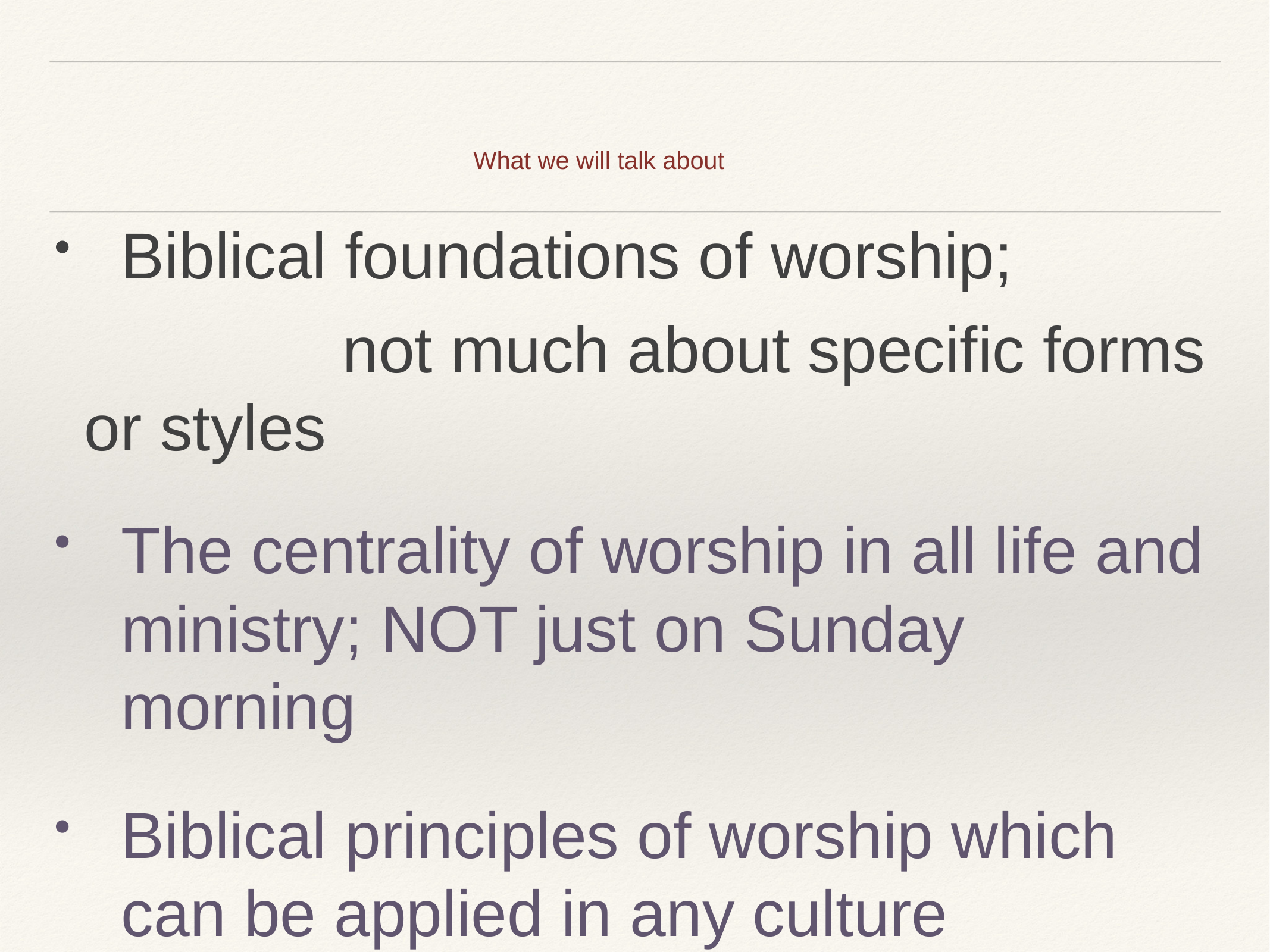

# What we will talk about

Biblical foundations of worship;
                not much about specific forms or styles

The centrality of worship in all life and ministry; NOT just on Sunday morning

Biblical principles of worship which can be applied in any culture